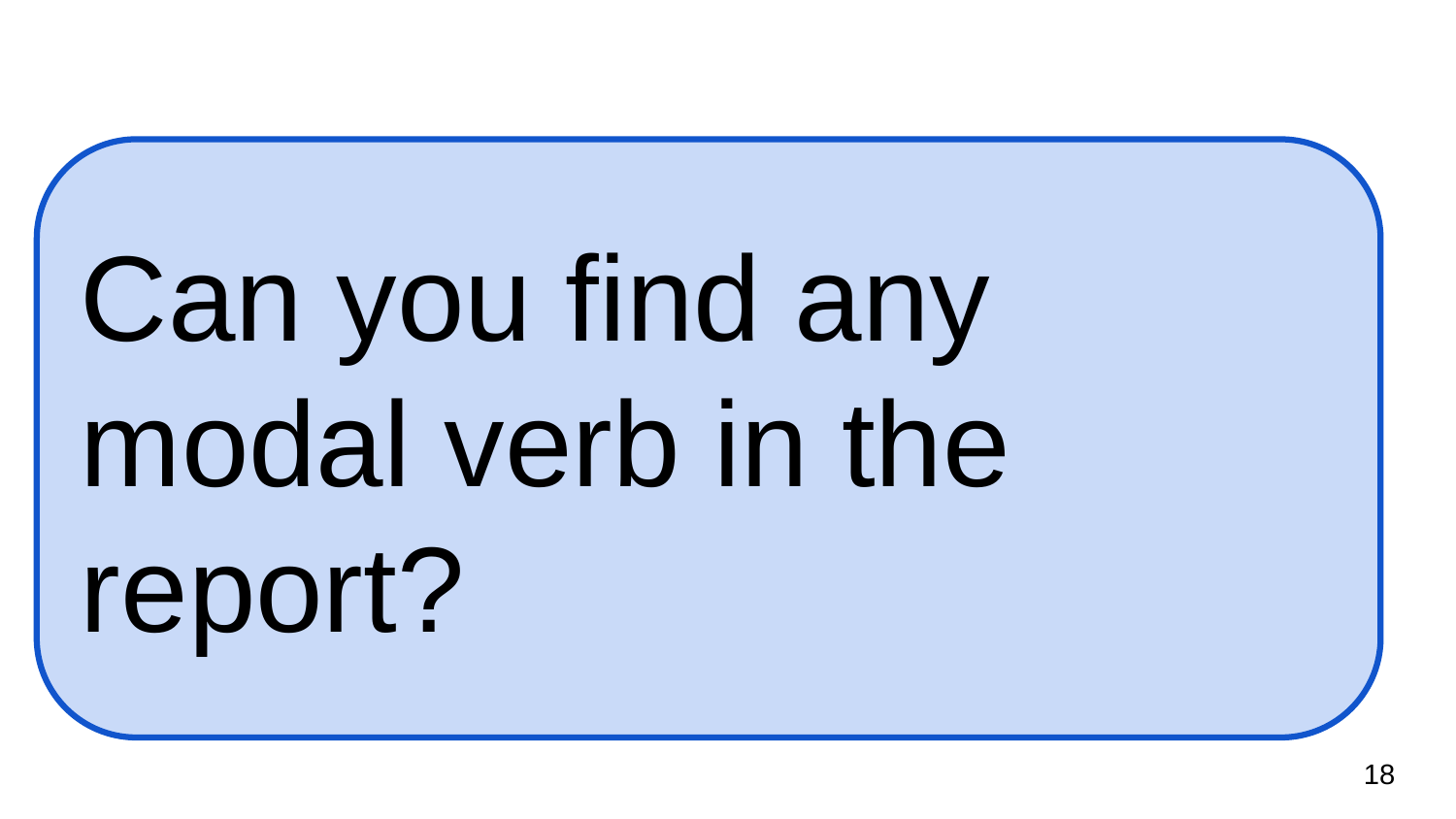

#
Can you find any modal verb in the report?

18